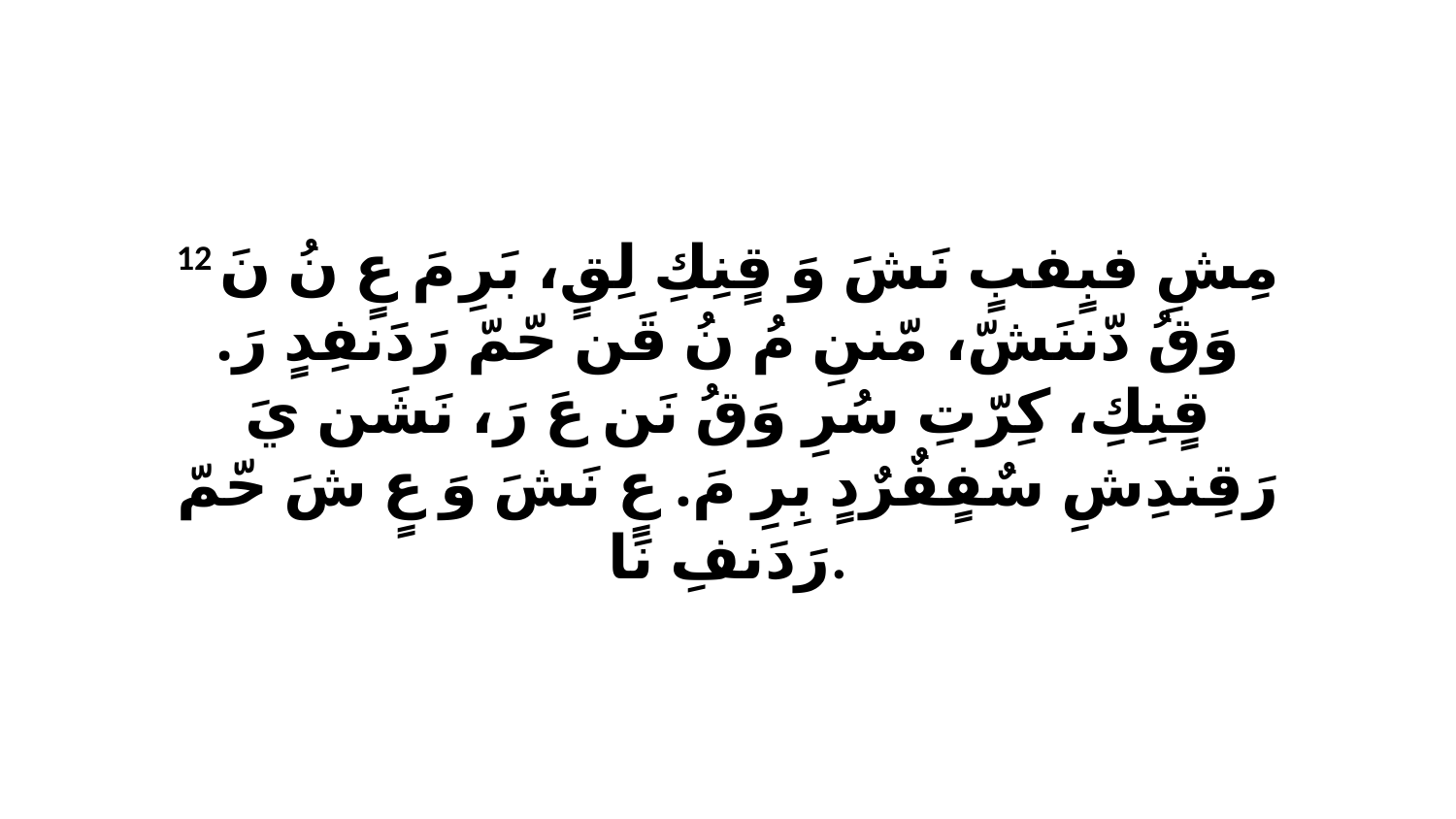

12 مِشِ فبٍفبٍ نَشَ وَ قٍنِكِ لِقٍ، بَرِ مَ عٍ نُ نَ وَقُ دّننَشّ، مّننِ مُ نُ قَن حّمّ رَدَنفِدٍ رَ. قٍنِكِ، كِرّتِ سُرِ وَقُ نَن عَ رَ، نَشَن يَ رَقِندِشِ سٌفٍفٌرٌدٍ بِرِ مَ. عٍ نَشَ وَ عٍ شَ حّمّ رَدَنفِ نَا.